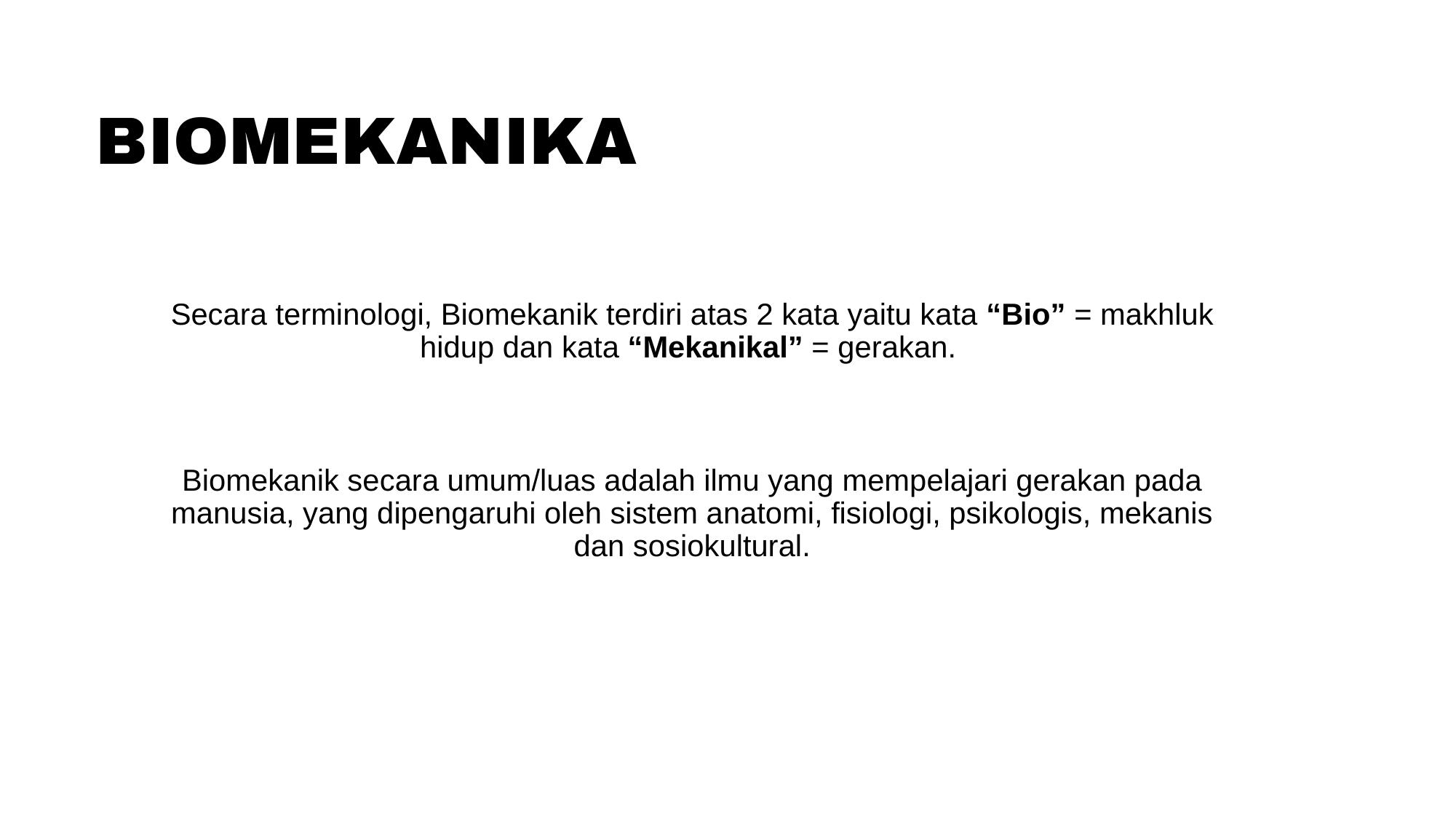

BIOMEKANIKA
Secara terminologi, Biomekanik terdiri atas 2 kata yaitu kata “Bio” = makhluk hidup dan kata “Mekanikal” = gerakan.
Biomekanik secara umum/luas adalah ilmu yang mempelajari gerakan pada manusia, yang dipengaruhi oleh sistem anatomi, fisiologi, psikologis, mekanis dan sosiokultural.